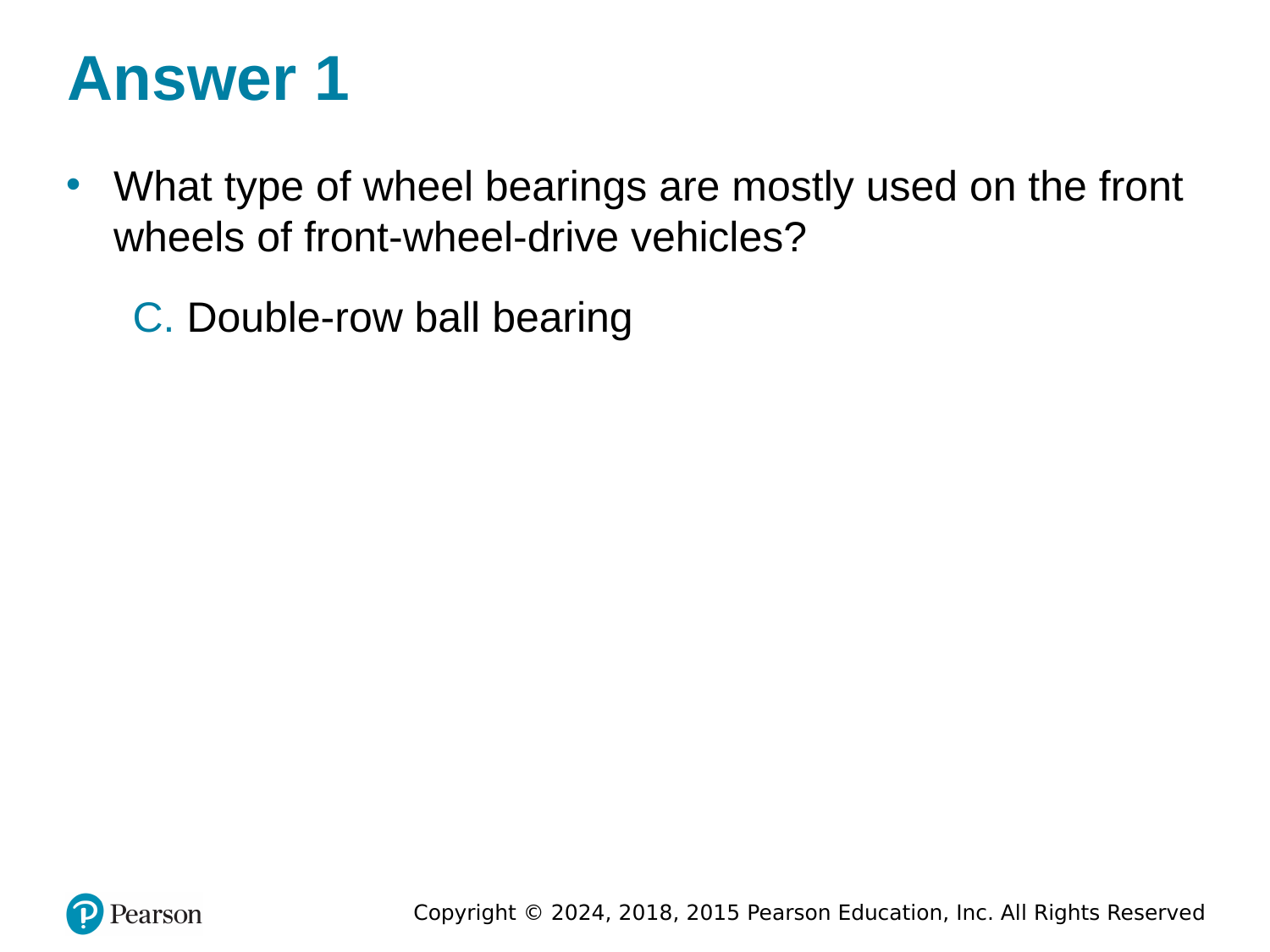

# Answer 1
What type of wheel bearings are mostly used on the front wheels of front-wheel-drive vehicles?
C. Double-row ball bearing